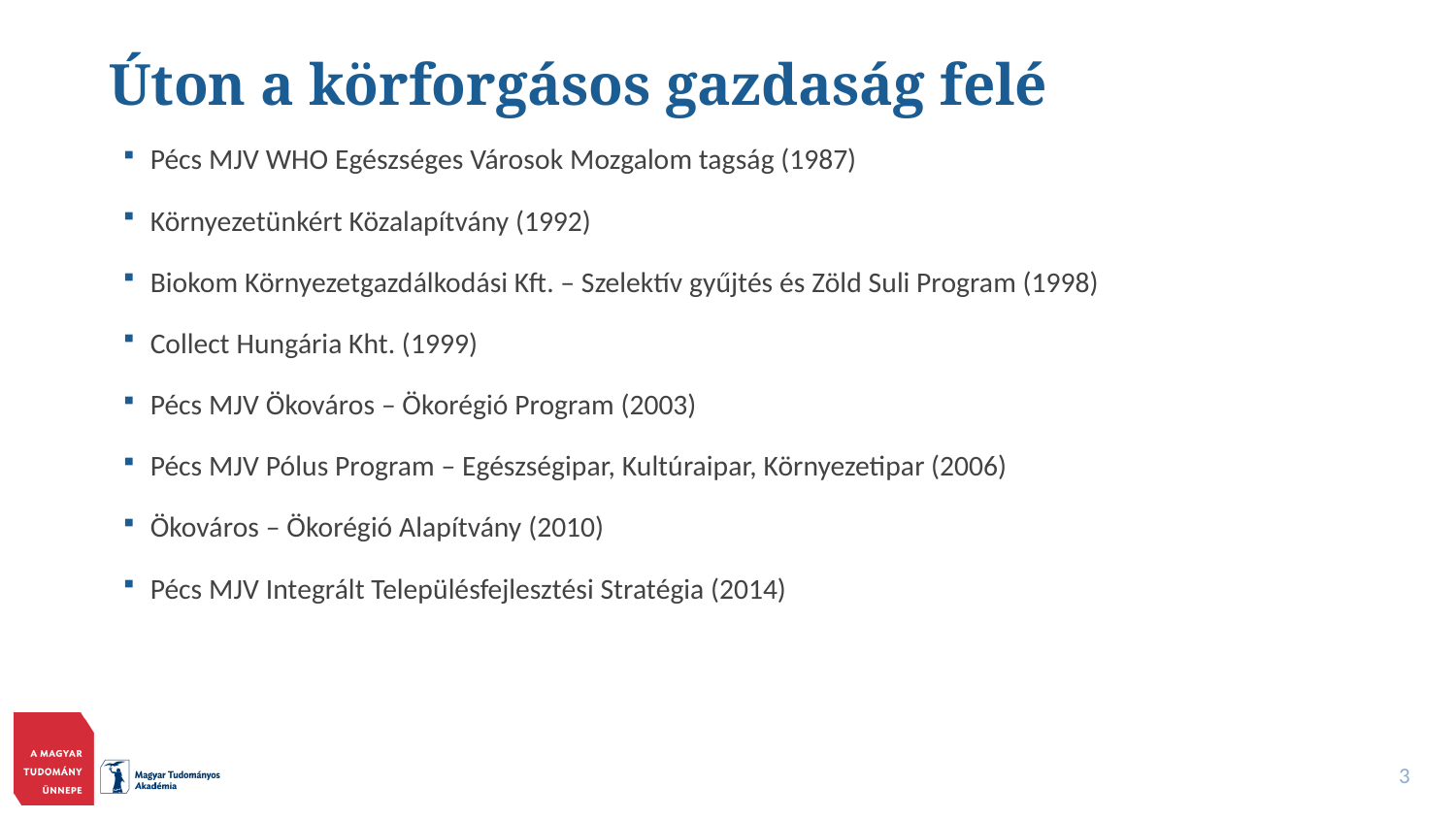

# Úton a körforgásos gazdaság felé
Pécs MJV WHO Egészséges Városok Mozgalom tagság (1987)
Környezetünkért Közalapítvány (1992)
Biokom Környezetgazdálkodási Kft. – Szelektív gyűjtés és Zöld Suli Program (1998)
Collect Hungária Kht. (1999)
Pécs MJV Ökováros – Ökorégió Program (2003)
Pécs MJV Pólus Program – Egészségipar, Kultúraipar, Környezetipar (2006)
Ökováros – Ökorégió Alapítvány (2010)
Pécs MJV Integrált Településfejlesztési Stratégia (2014)
Mecsek-Dráva Dél-dunántúli Regionális Hulladékgazdálkodási Program (2014)
Tettye Forrásház Zrt. Biogázüzem (2015)

3